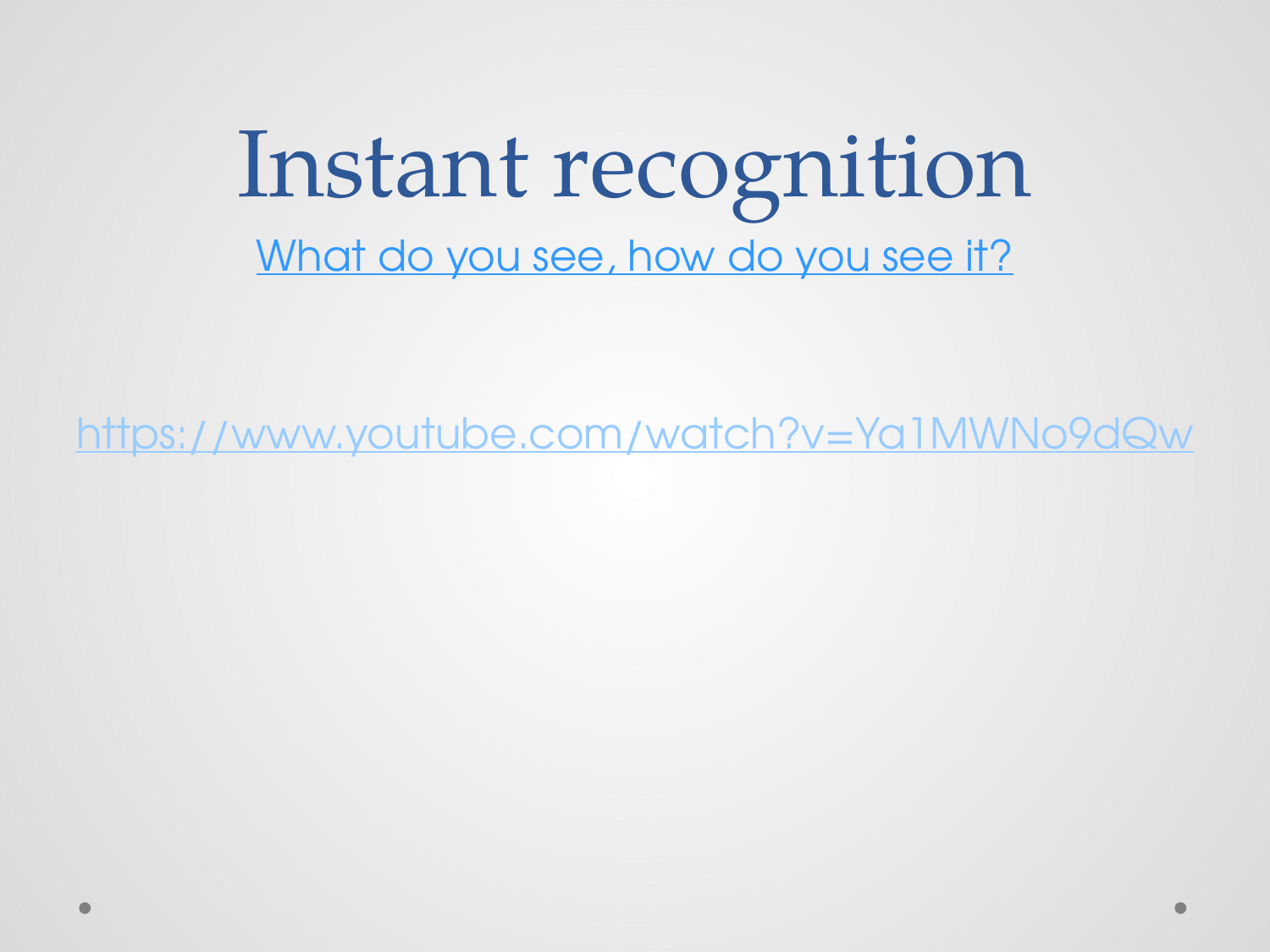

# Instant recognition
What do you see, how do you see it?

https://www.youtube.com/watch?v=Ya1MWNo9dQw